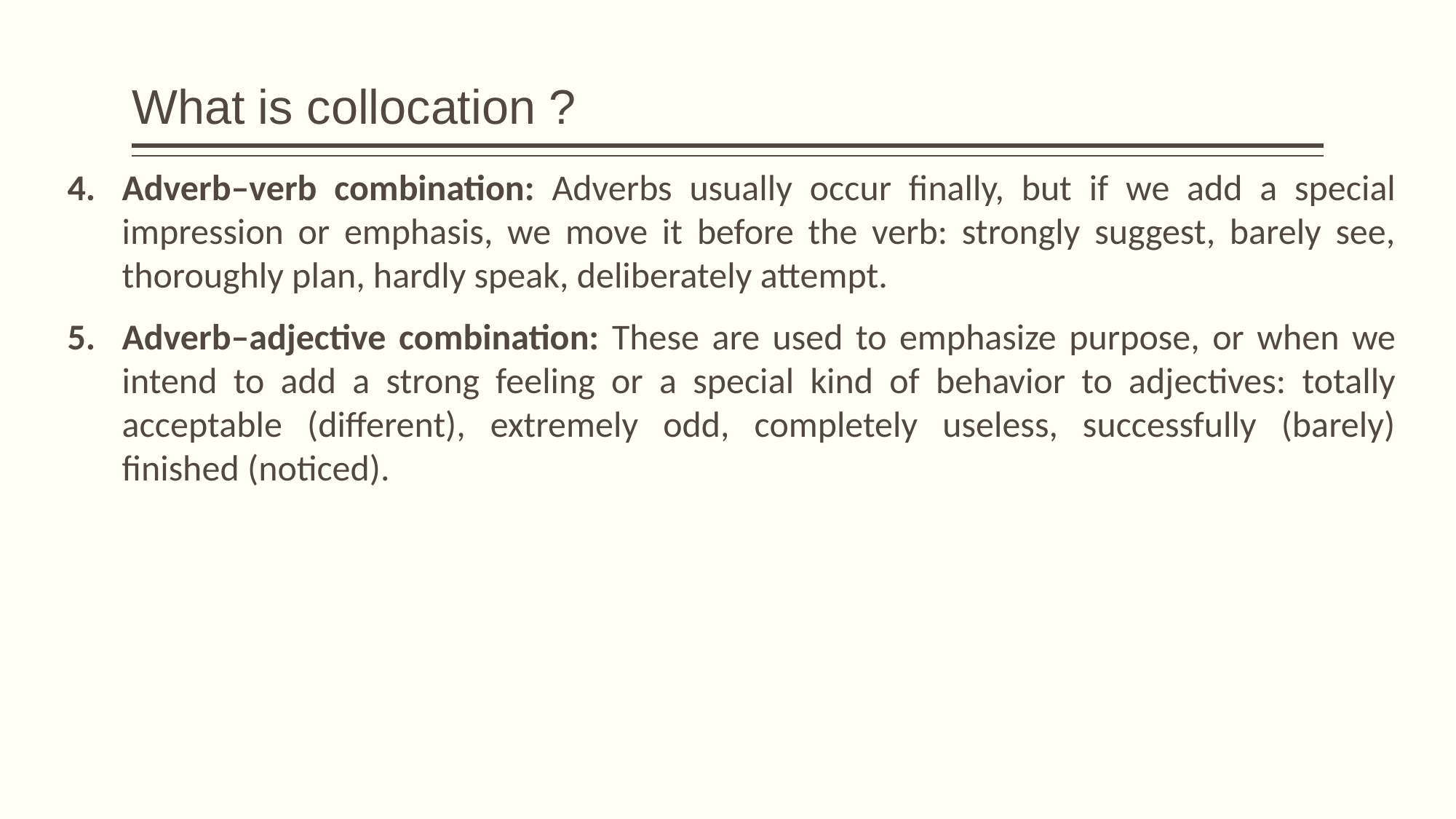

# What is collocation ?
Adverb–verb combination: Adverbs usually occur finally, but if we add a special impression or emphasis, we move it before the verb: strongly suggest, barely see, thoroughly plan, hardly speak, deliberately attempt.
Adverb–adjective combination: These are used to emphasize purpose, or when we intend to add a strong feeling or a special kind of behavior to adjectives: totally acceptable (different), extremely odd, completely useless, successfully (barely) finished (noticed).